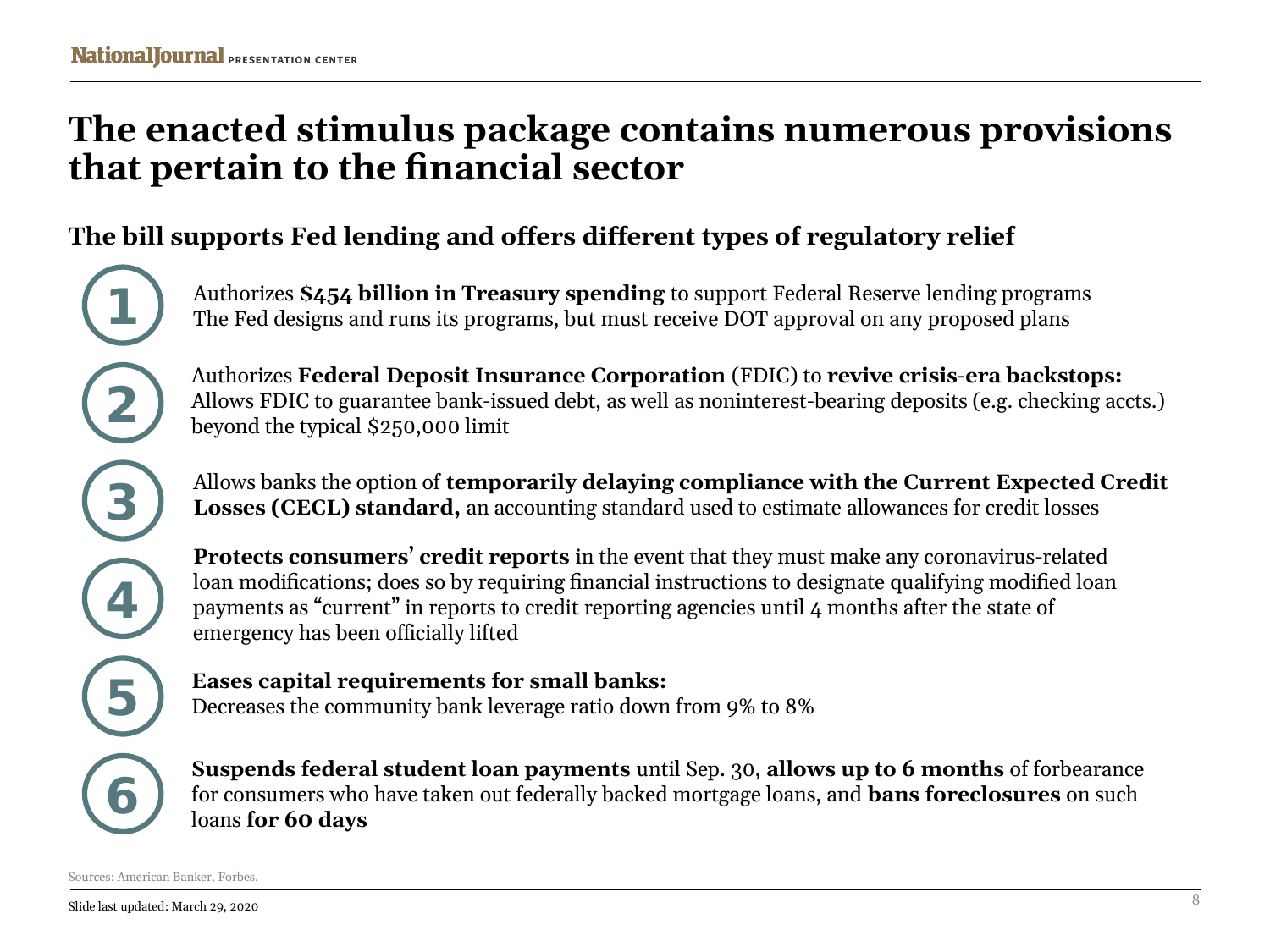

# The enacted stimulus package contains numerous provisions that pertain to the financial sector
The bill supports Fed lending and offers different types of regulatory relief
1
Authorizes $454 billion in Treasury spending to support Federal Reserve lending programs
The Fed designs and runs its programs, but must receive DOT approval on any proposed plans
Authorizes Federal Deposit Insurance Corporation (FDIC) to revive crisis-era backstops: Allows FDIC to guarantee bank-issued debt, as well as noninterest-bearing deposits (e.g. checking accts.) beyond the typical $250,000 limit
2
Allows banks the option of temporarily delaying compliance with the Current Expected Credit Losses (CECL) standard, an accounting standard used to estimate allowances for credit losses
3
Protects consumers’ credit reports in the event that they must make any coronavirus-related loan modifications; does so by requiring financial instructions to designate qualifying modified loan payments as “current” in reports to credit reporting agencies until 4 months after the state of emergency has been officially lifted
4
5
Eases capital requirements for small banks:
Decreases the community bank leverage ratio down from 9% to 8%
Suspends federal student loan payments until Sep. 30, allows up to 6 months of forbearance for consumers who have taken out federally backed mortgage loans, and bans foreclosures on such loans for 60 days
6
Sources: American Banker, Forbes.
8
Slide last updated: March 29, 2020